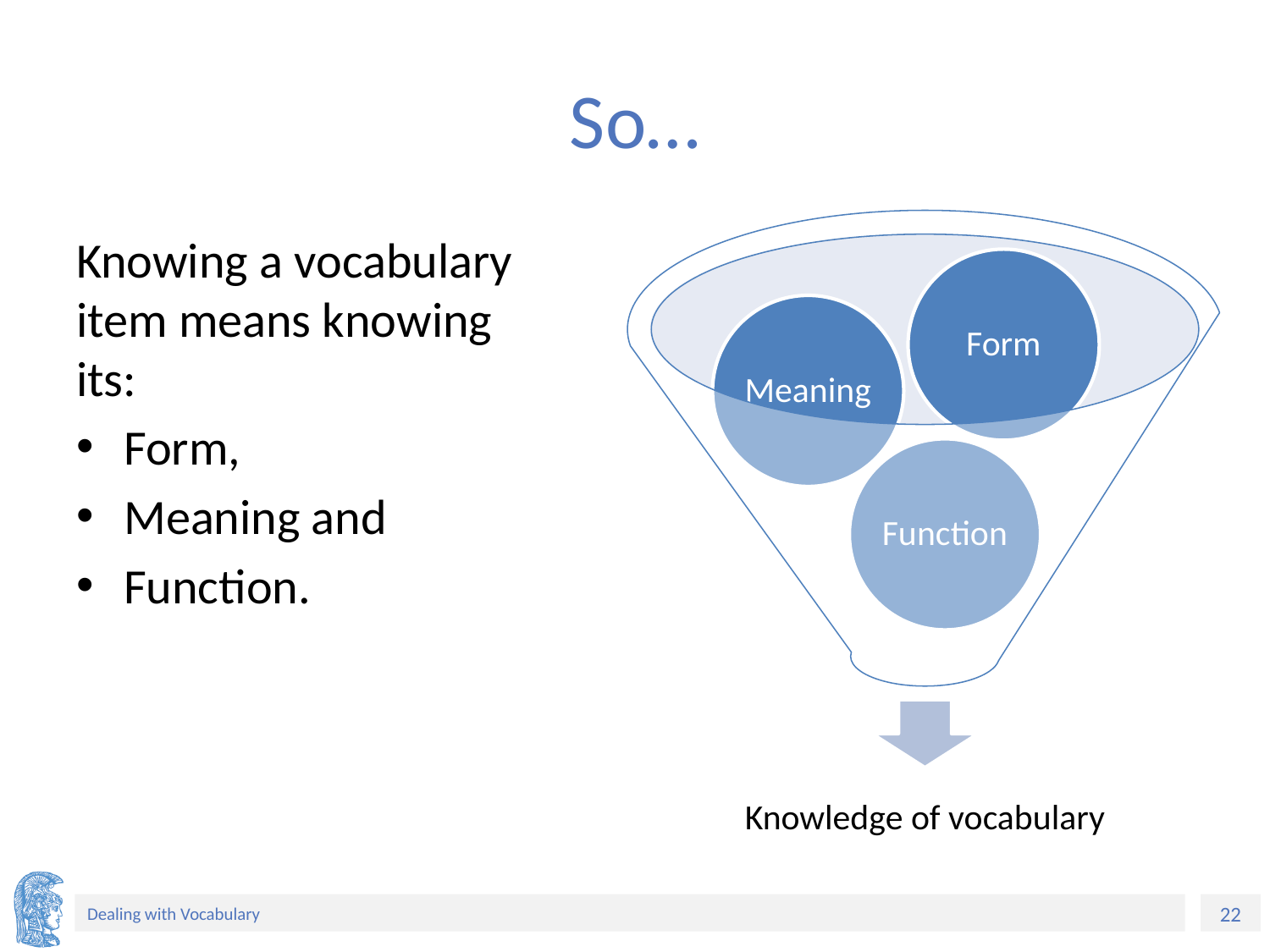

# So…
Knowledge of vocabulary
Function
Meaning
Form
Knowing a vocabulary item means knowing its:
Form,
Meaning and
Function.